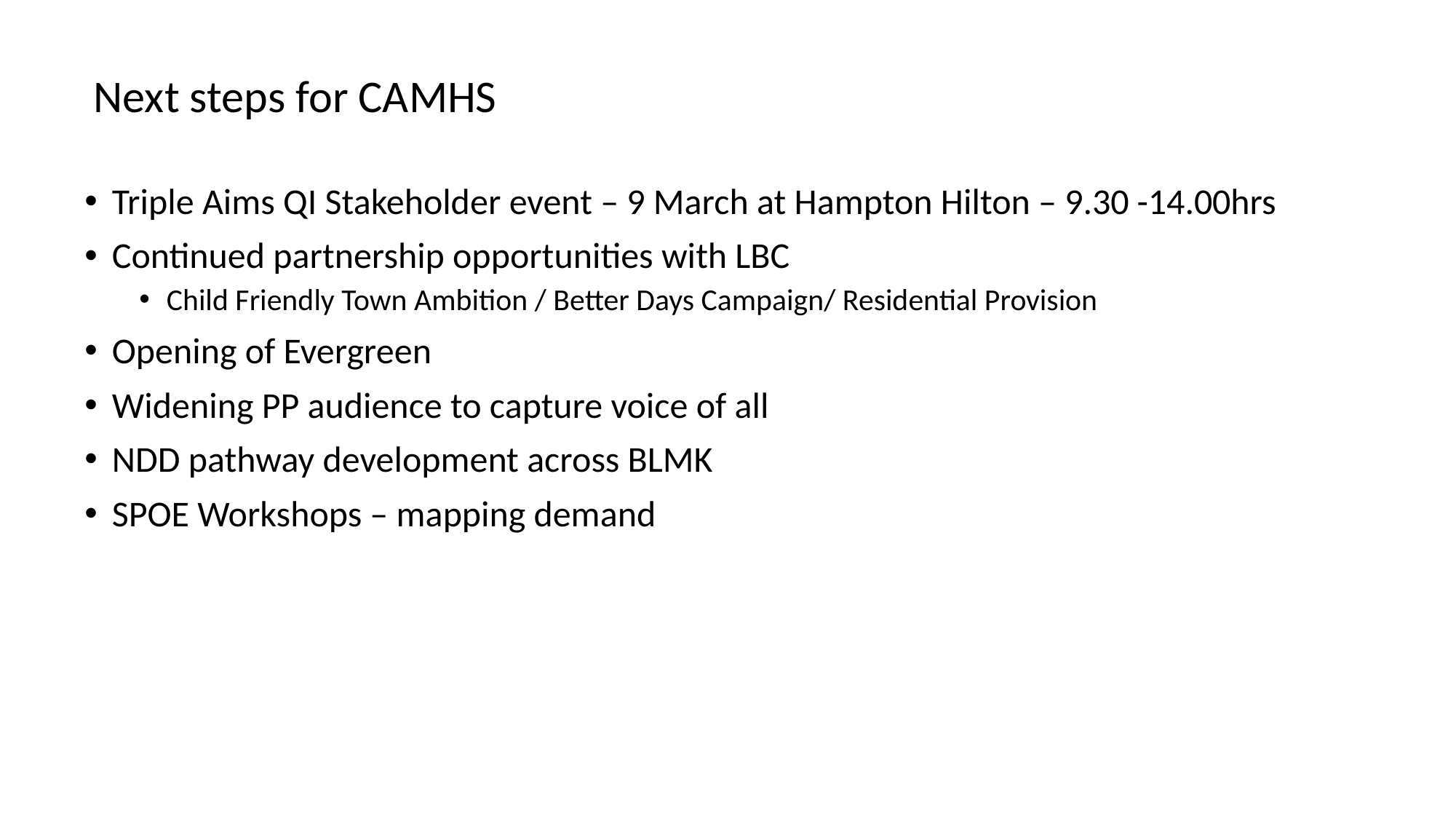

# Next steps for CAMHS
Triple Aims QI Stakeholder event – 9 March at Hampton Hilton – 9.30 -14.00hrs
Continued partnership opportunities with LBC
Child Friendly Town Ambition / Better Days Campaign/ Residential Provision
Opening of Evergreen
Widening PP audience to capture voice of all
NDD pathway development across BLMK
SPOE Workshops – mapping demand